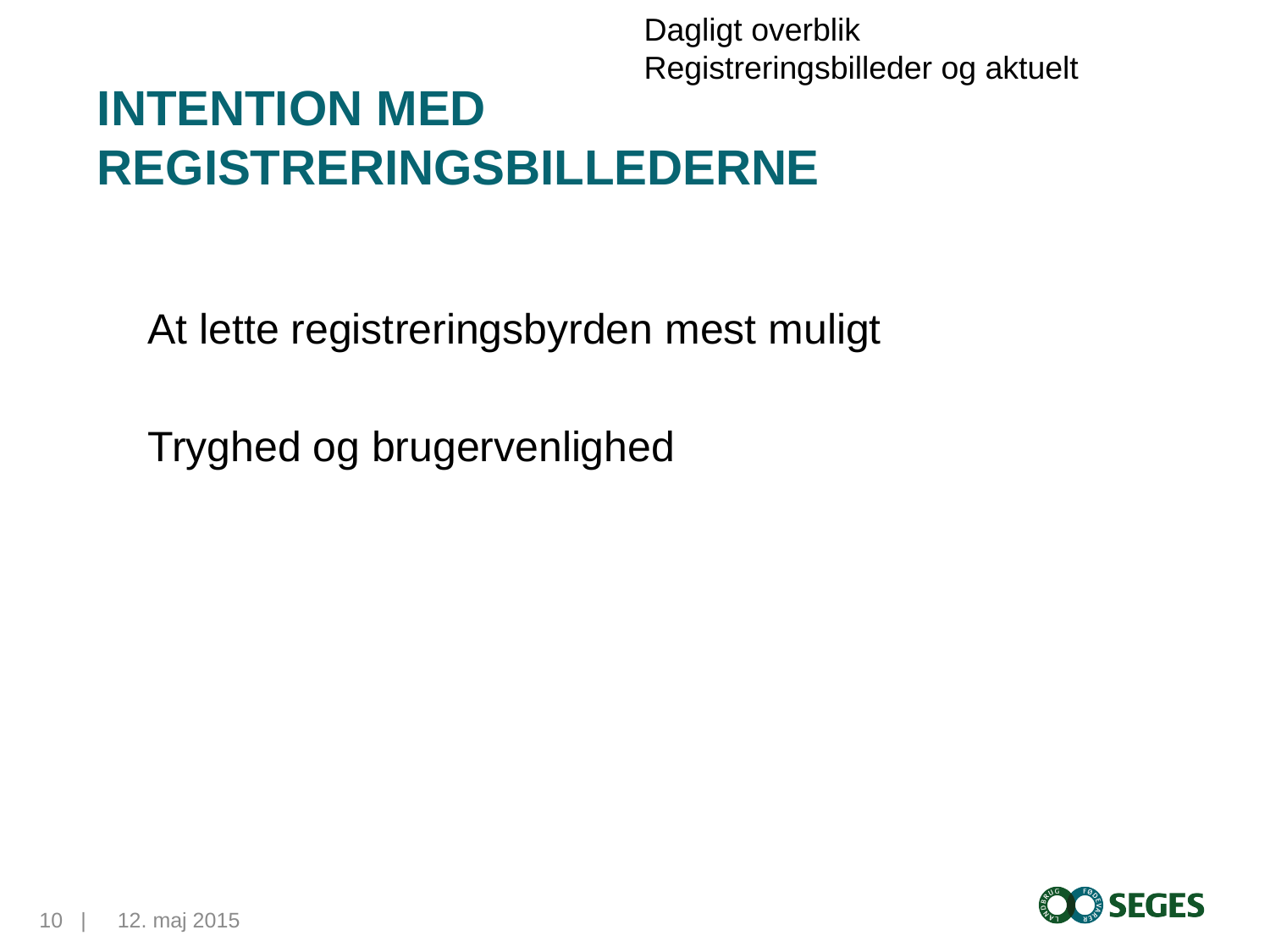

Dagligt overblik
Registreringsbilleder og aktuelt
# Intention med registreringsbillederne
At lette registreringsbyrden mest muligt

Tryghed og brugervenlighed

10...|
12. maj 2015